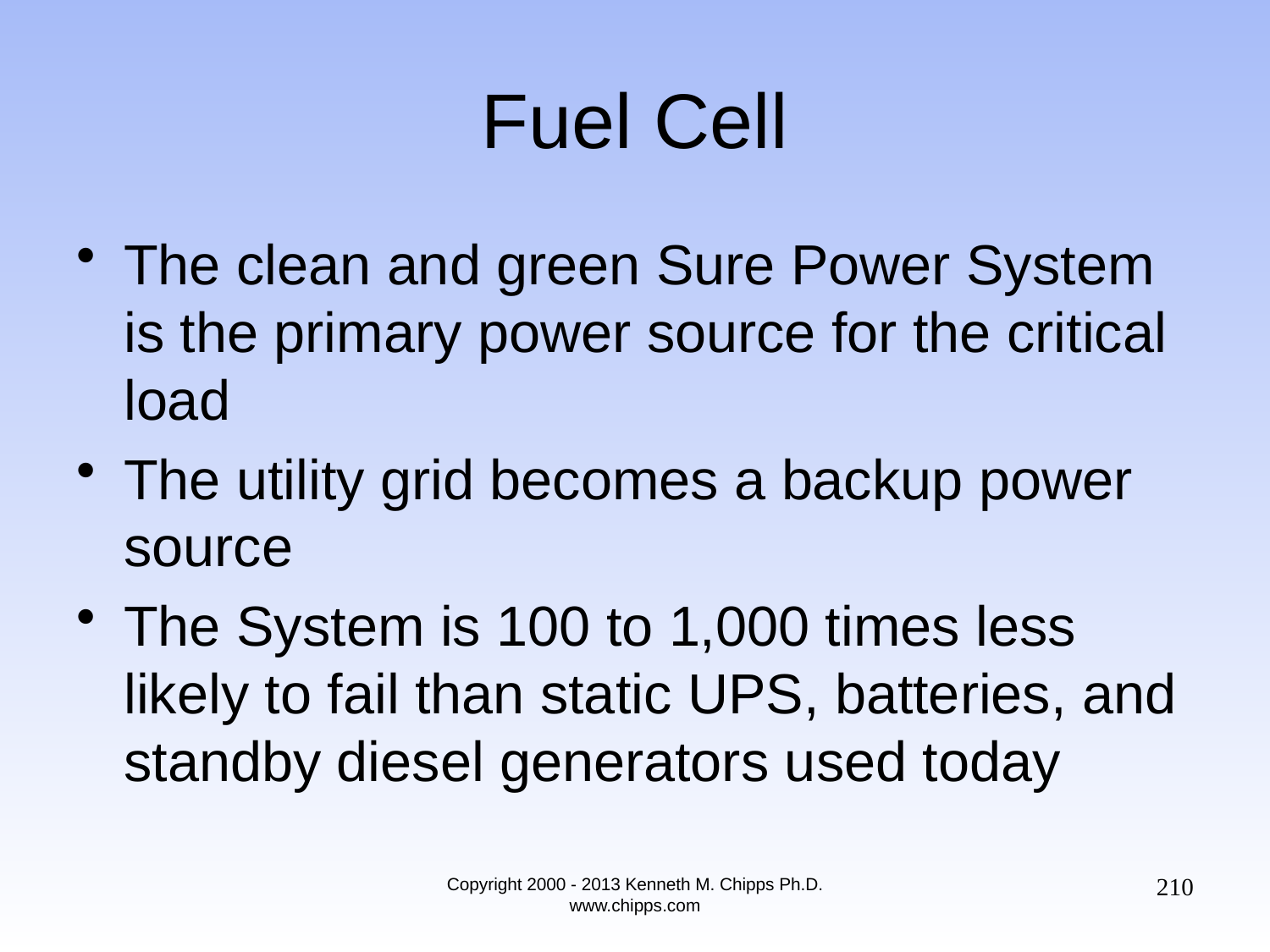

# Fuel Cell
The clean and green Sure Power System is the primary power source for the critical load
The utility grid becomes a backup power source
The System is 100 to 1,000 times less likely to fail than static UPS, batteries, and standby diesel generators used today
210
Copyright 2000 - 2013 Kenneth M. Chipps Ph.D. www.chipps.com